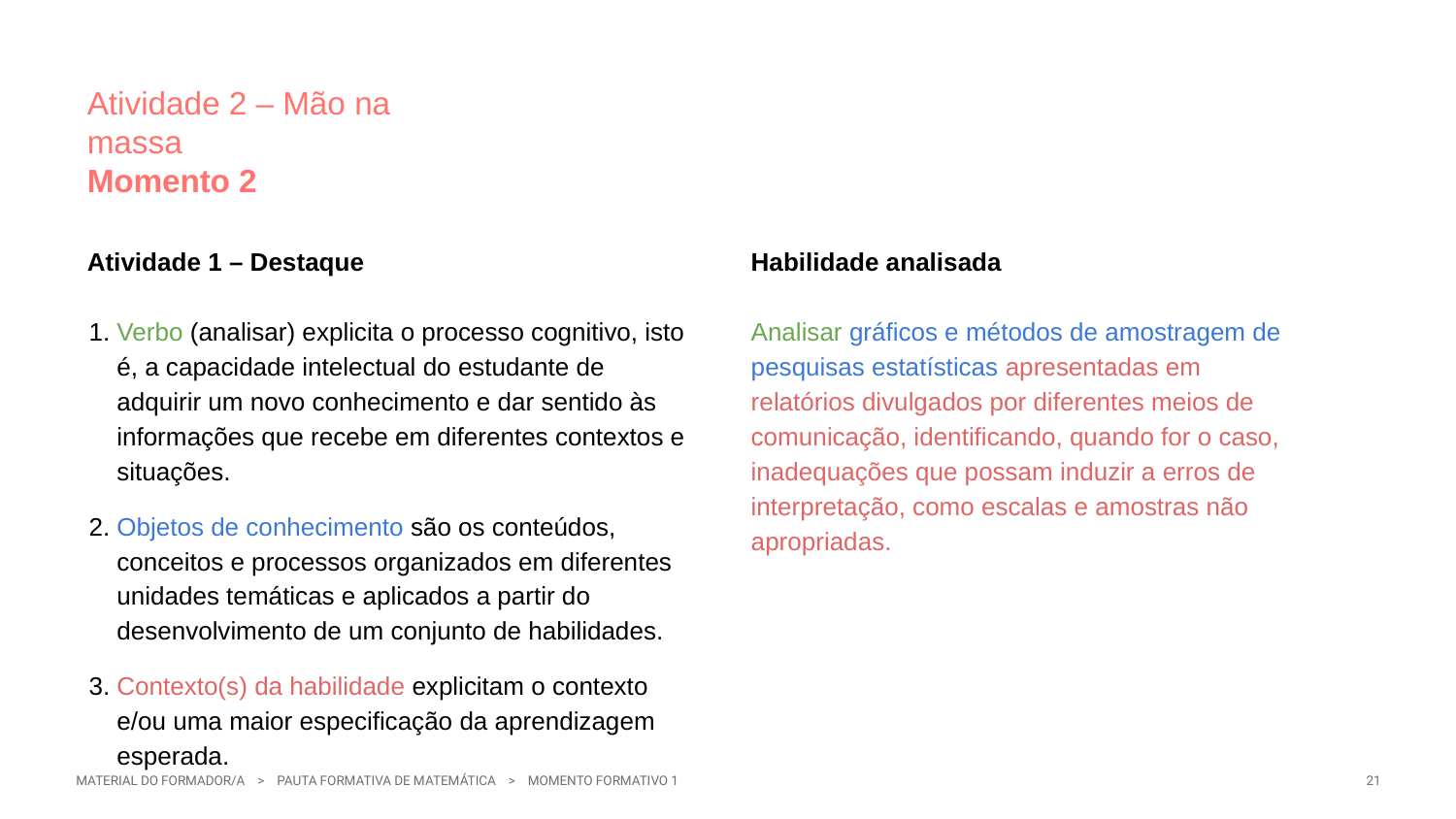

Atividade 2 – Mão na massa
Momento 2
Atividade 1 – Destaque

Verbo (analisar) explicita o processo cognitivo, isto é, a capacidade intelectual do estudante de adquirir um novo conhecimento e dar sentido às informações que recebe em diferentes contextos e situações.
Objetos de conhecimento são os conteúdos, conceitos e processos organizados em diferentes unidades temáticas e aplicados a partir do desenvolvimento de um conjunto de habilidades.
Contexto(s) da habilidade explicitam o contexto e/ou uma maior especificação da aprendizagem esperada.
Habilidade analisada

Analisar gráficos e métodos de amostragem de pesquisas estatísticas apresentadas em relatórios divulgados por diferentes meios de comunicação, identificando, quando for o caso, inadequações que possam induzir a erros de interpretação, como escalas e amostras não apropriadas.